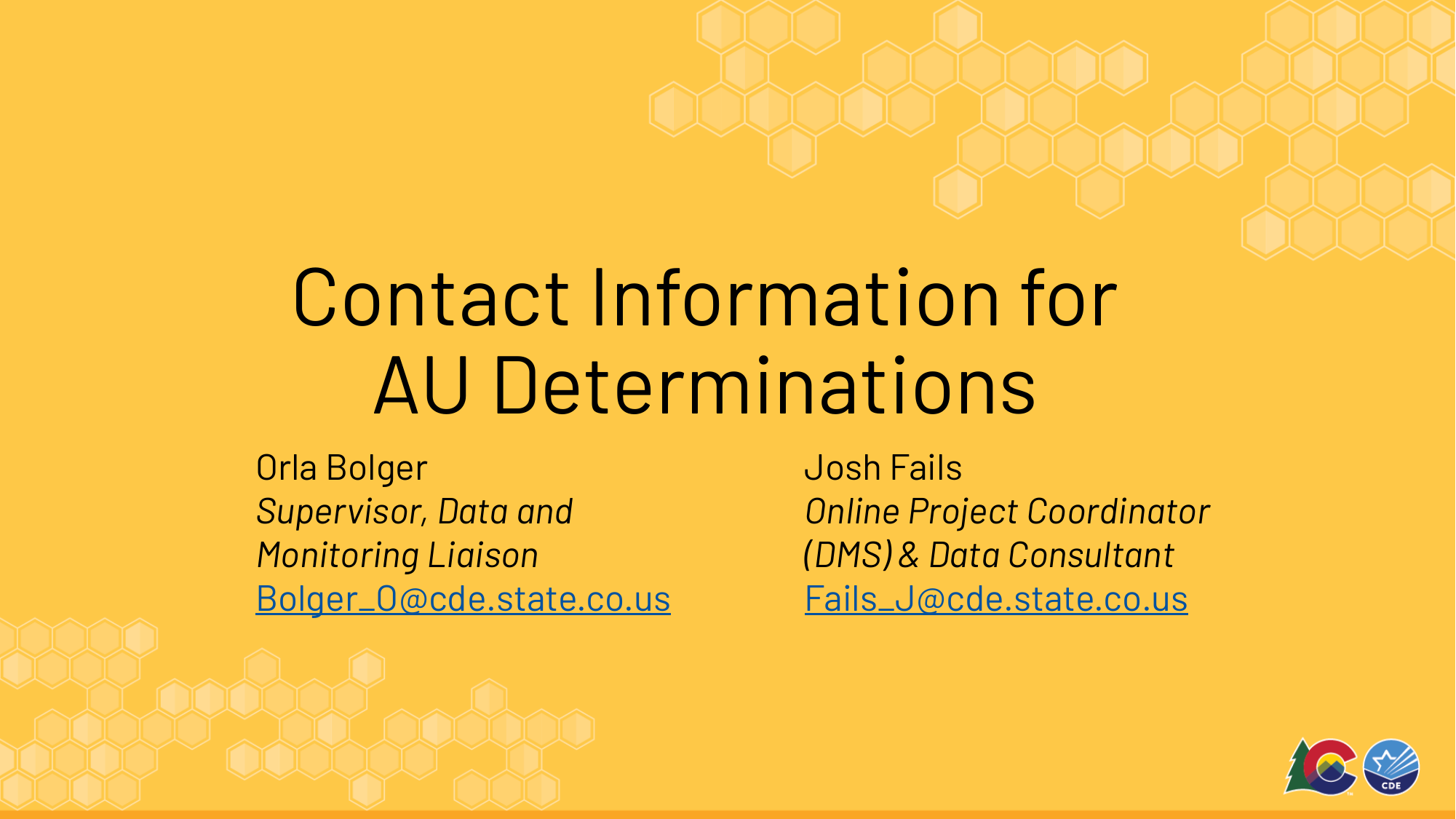

# Contact Information for AU Determinations
Orla Bolger
Supervisor, Data and Monitoring Liaison
Bolger_O@cde.state.co.us
Josh Fails
Online Project Coordinator (DMS) & Data Consultant
Fails_J@cde.state.co.us